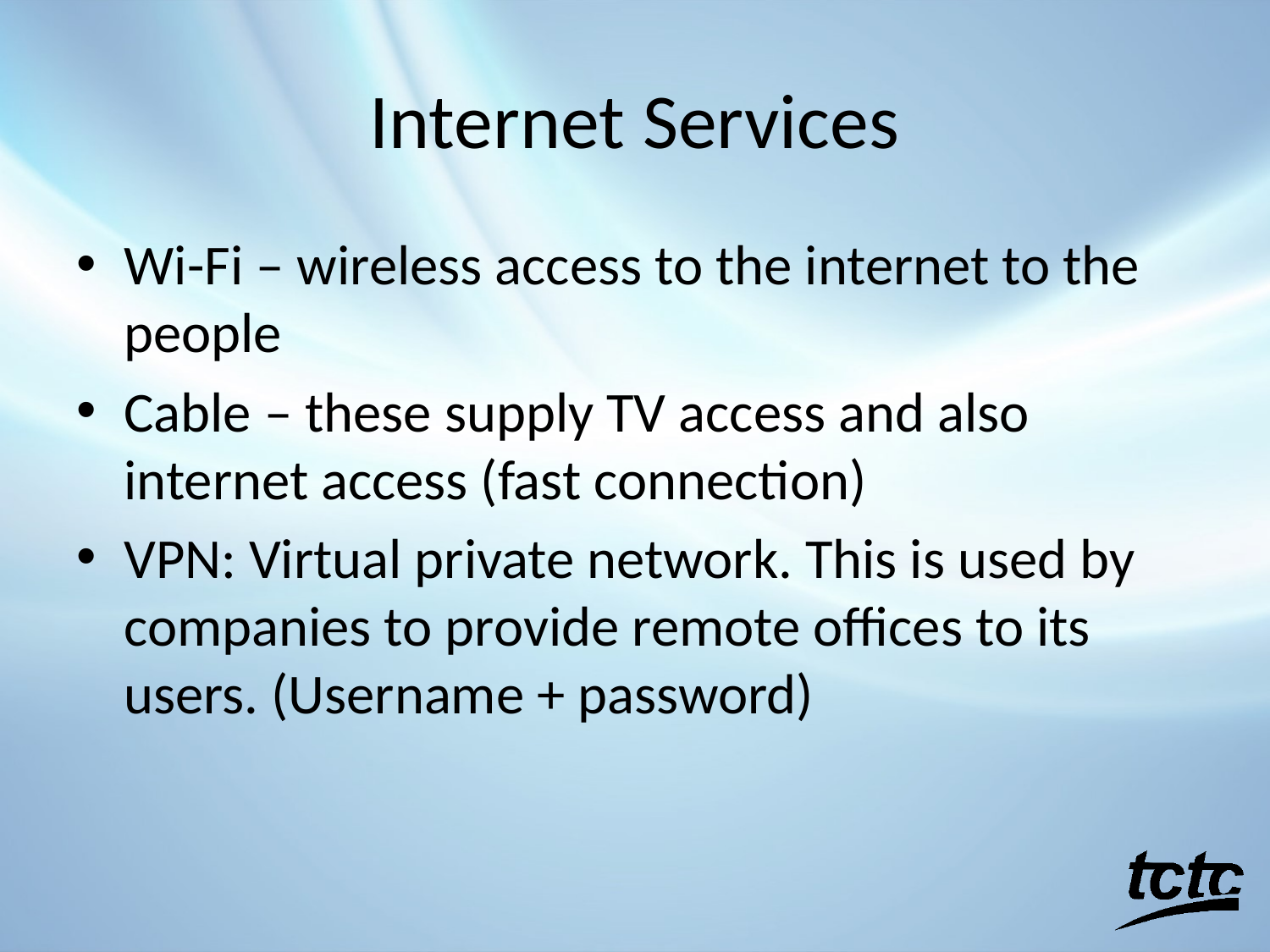

# Internet Services
Wi-Fi – wireless access to the internet to the people
Cable – these supply TV access and also internet access (fast connection)
VPN: Virtual private network. This is used by companies to provide remote offices to its users. (Username + password)